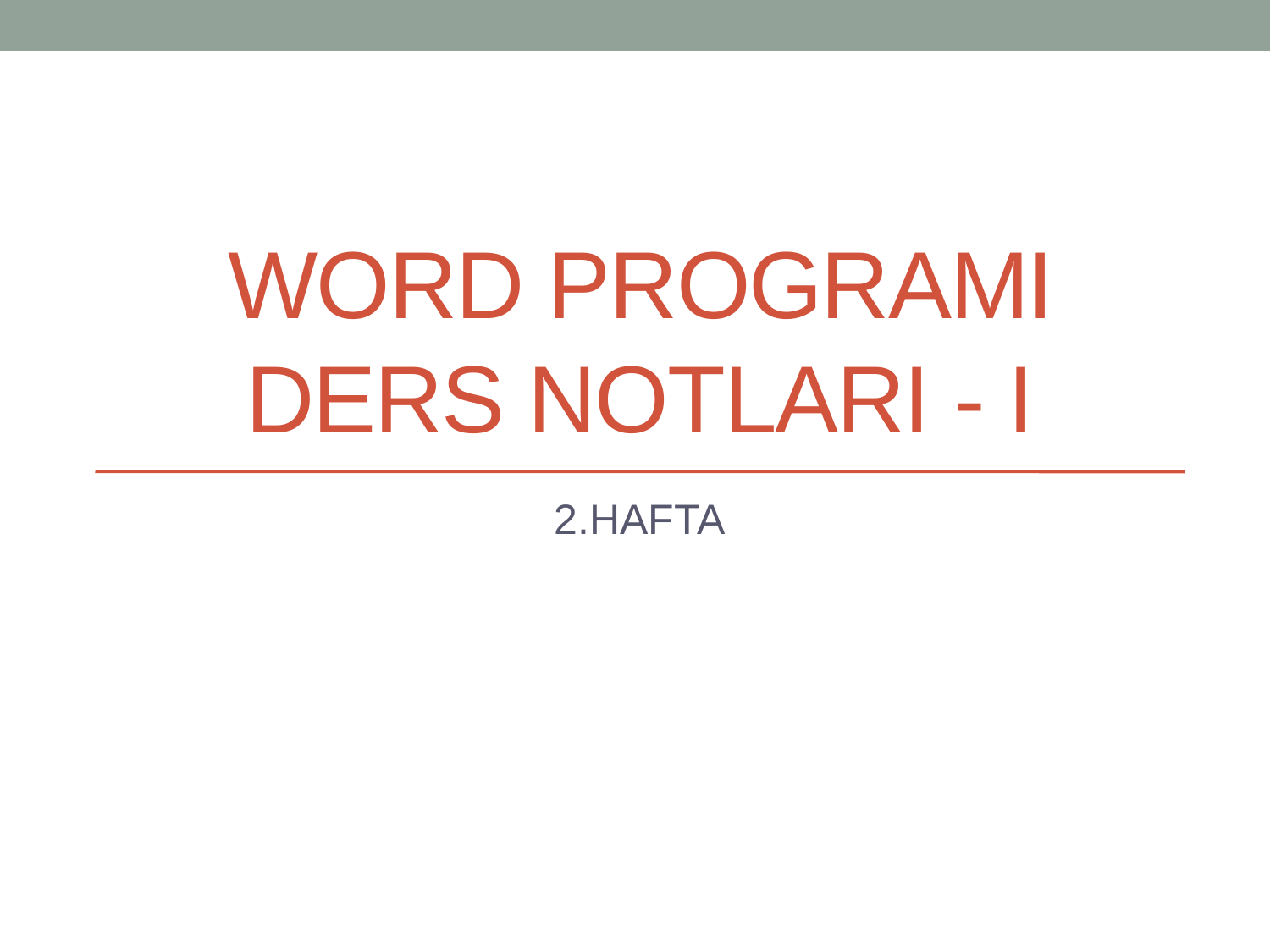

# WORD PROGRAMI DERS NOTLARI - I
2.HAFTA